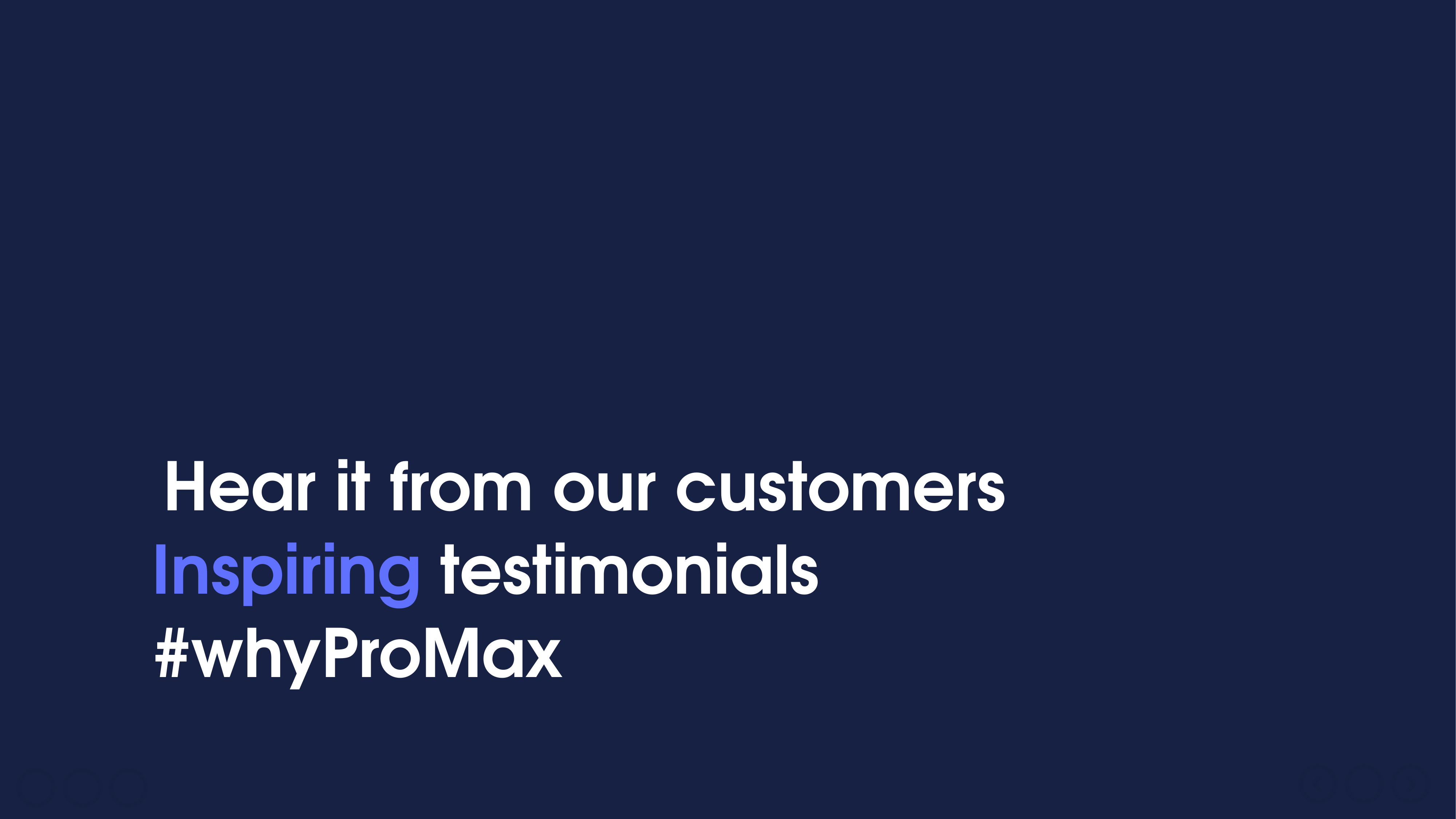

WHYPROMAX
Hear it from our customers
Inspiring testimonials
#whyProMax